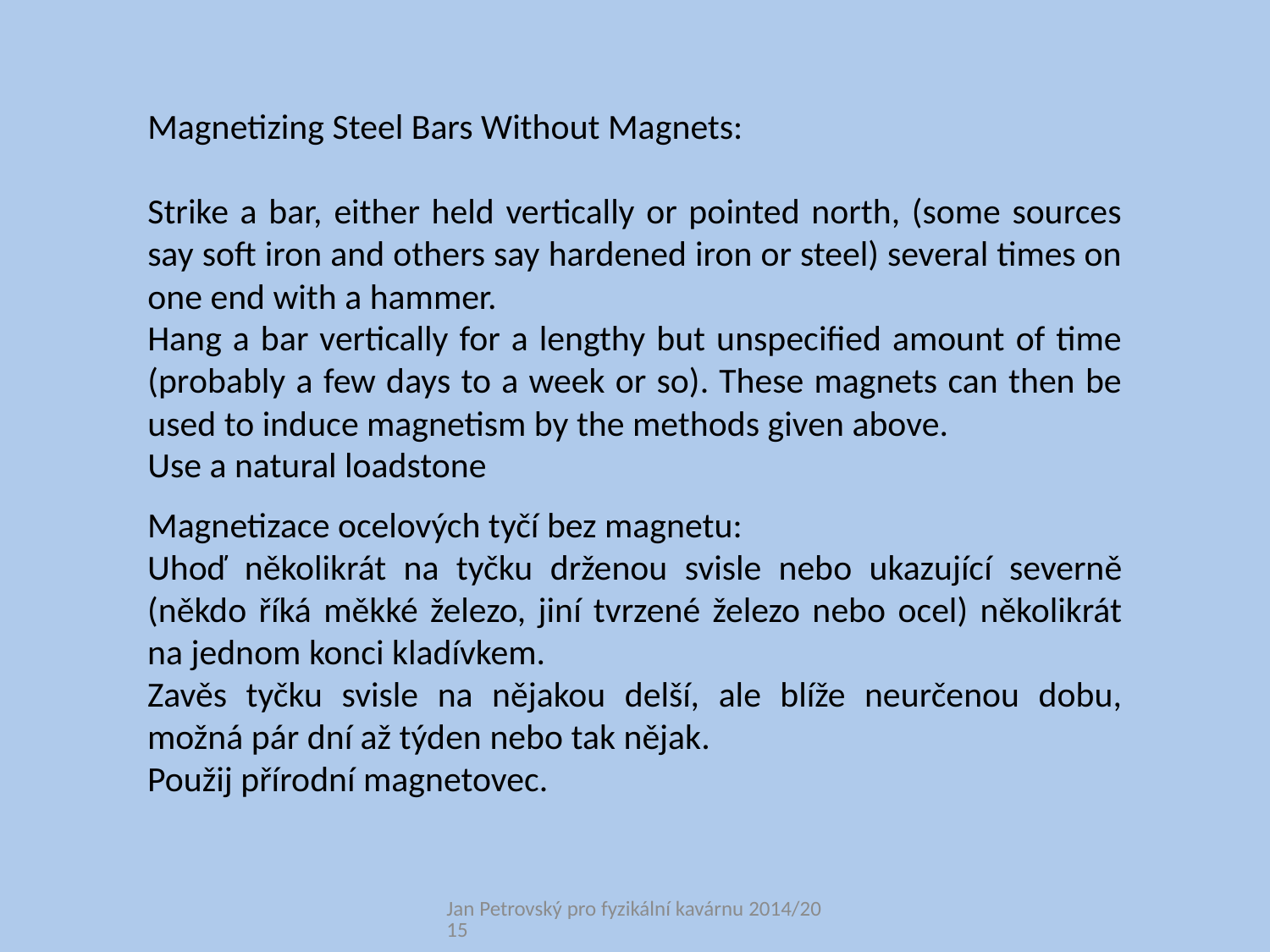

Magnetizing Steel Bars Without Magnets:

Strike a bar, either held vertically or pointed north, (some sources say soft iron and others say hardened iron or steel) several times on one end with a hammer.
Hang a bar vertically for a lengthy but unspecified amount of time (probably a few days to a week or so). These magnets can then be used to induce magnetism by the methods given above.
Use a natural loadstone
Magnetizace ocelových tyčí bez magnetu:
Uhoď několikrát na tyčku drženou svisle nebo ukazující severně (někdo říká měkké železo, jiní tvrzené železo nebo ocel) několikrát na jednom konci kladívkem.
Zavěs tyčku svisle na nějakou delší, ale blíže neurčenou dobu, možná pár dní až týden nebo tak nějak.
Použij přírodní magnetovec.
Jan Petrovský pro fyzikální kavárnu 2014/2015